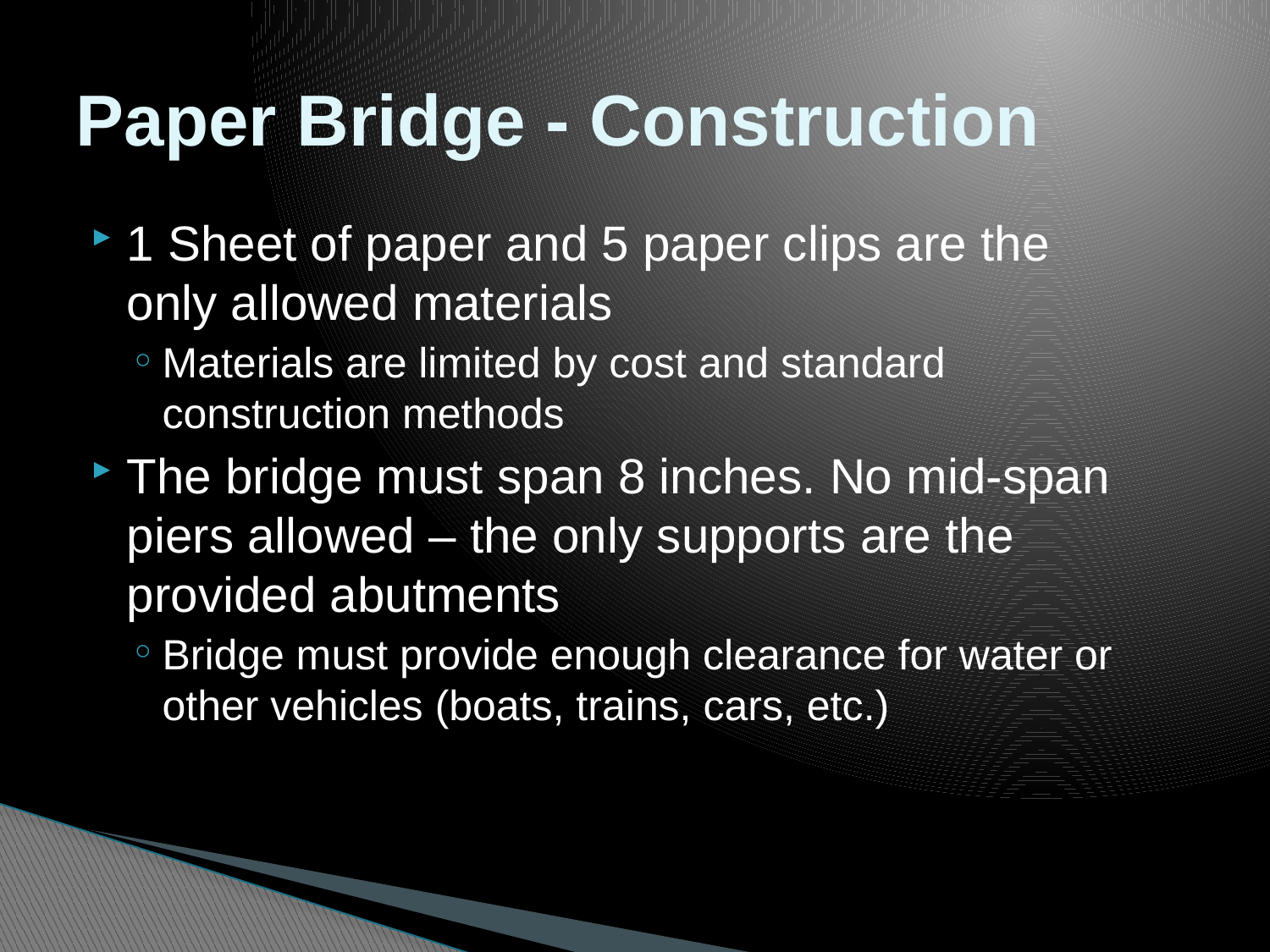

# Paper Bridge - Construction
1 Sheet of paper and 5 paper clips are the only allowed materials
Materials are limited by cost and standard construction methods
The bridge must span 8 inches. No mid-span piers allowed – the only supports are the provided abutments
Bridge must provide enough clearance for water or other vehicles (boats, trains, cars, etc.)